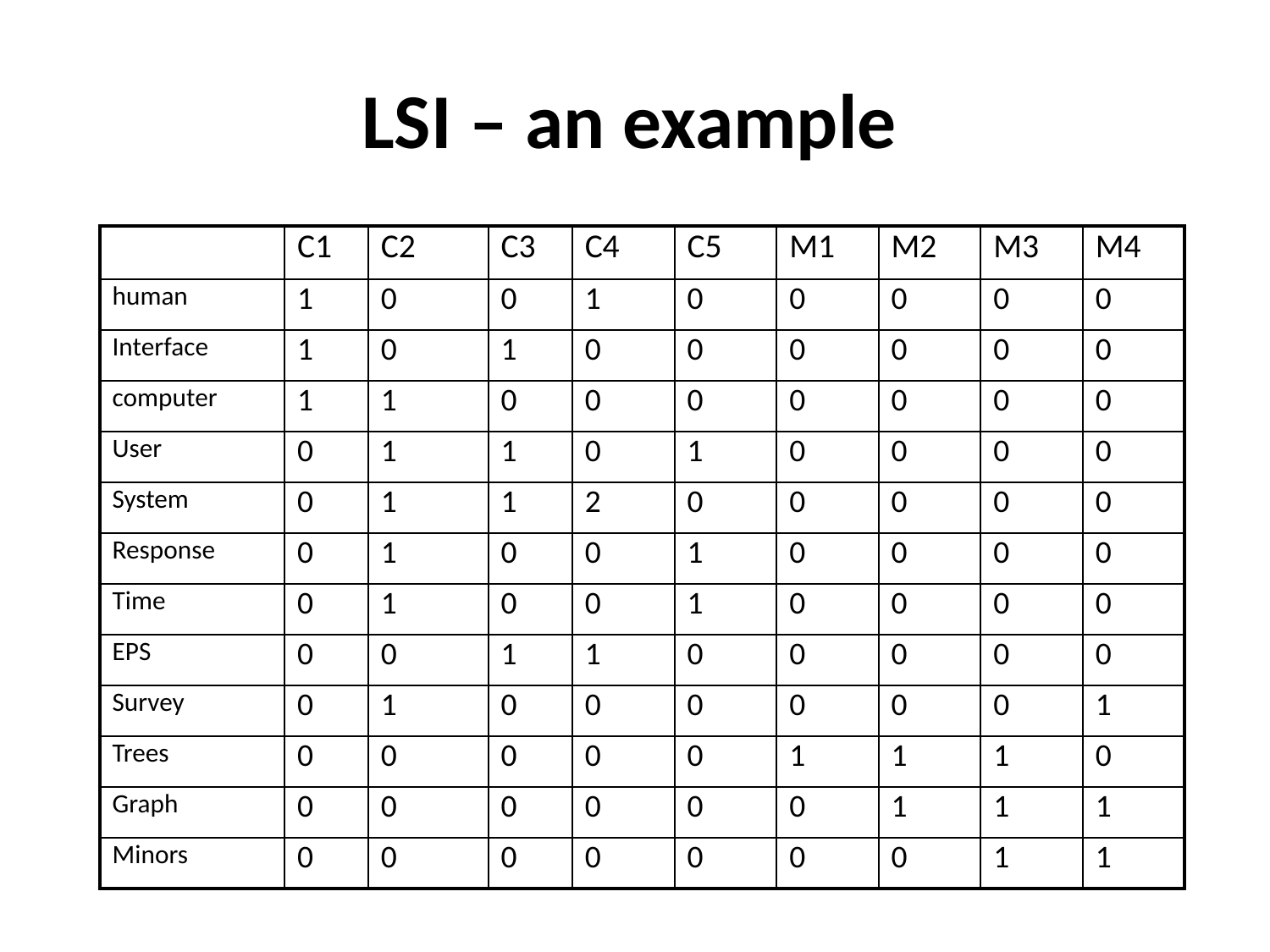

# LSI – an example
|  | C1 | C2 | C3 | C4 | C5 | M1 | M2 | M3 | M4 |
| --- | --- | --- | --- | --- | --- | --- | --- | --- | --- |
| human | 1 | 0 | 0 | 1 | 0 | 0 | 0 | 0 | 0 |
| Interface | 1 | 0 | 1 | 0 | 0 | 0 | 0 | 0 | 0 |
| computer | 1 | 1 | 0 | 0 | 0 | 0 | 0 | 0 | 0 |
| User | 0 | 1 | 1 | 0 | 1 | 0 | 0 | 0 | 0 |
| System | 0 | 1 | 1 | 2 | 0 | 0 | 0 | 0 | 0 |
| Response | 0 | 1 | 0 | 0 | 1 | 0 | 0 | 0 | 0 |
| Time | 0 | 1 | 0 | 0 | 1 | 0 | 0 | 0 | 0 |
| EPS | 0 | 0 | 1 | 1 | 0 | 0 | 0 | 0 | 0 |
| Survey | 0 | 1 | 0 | 0 | 0 | 0 | 0 | 0 | 1 |
| Trees | 0 | 0 | 0 | 0 | 0 | 1 | 1 | 1 | 0 |
| Graph | 0 | 0 | 0 | 0 | 0 | 0 | 1 | 1 | 1 |
| Minors | 0 | 0 | 0 | 0 | 0 | 0 | 0 | 1 | 1 |